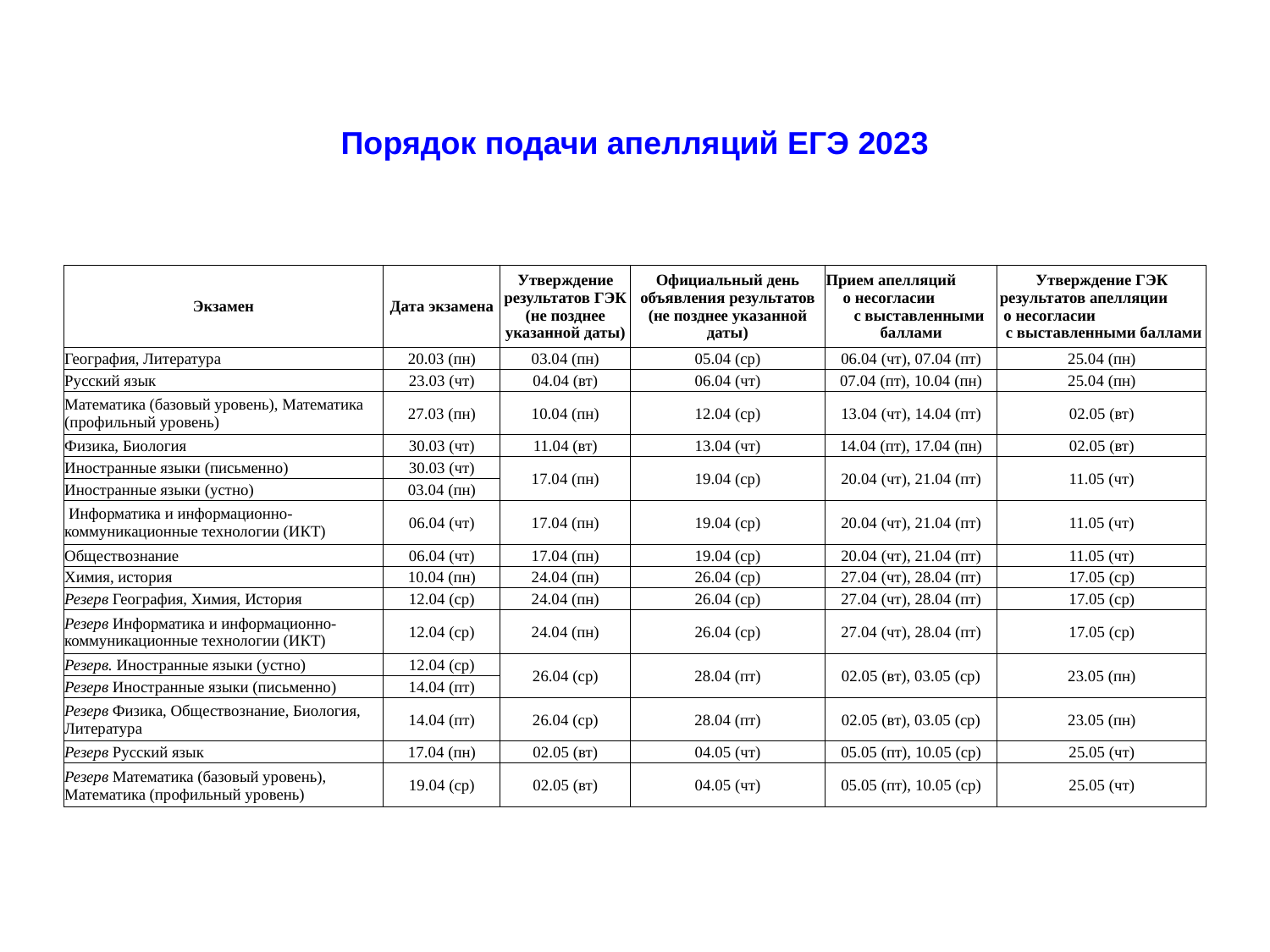

Порядок подачи апелляций ЕГЭ 2023
| Экзамен | Дата экзамена | Утверждение результатов ГЭК (не позднее указанной даты) | Официальный день объявления результатов (не позднее указанной даты) | Прием апелляций о несогласии с выставленными баллами | Утверждение ГЭК результатов апелляции о несогласии с выставленными баллами |
| --- | --- | --- | --- | --- | --- |
| География, Литература | 20.03 (пн) | 03.04 (пн) | 05.04 (ср) | 06.04 (чт), 07.04 (пт) | 25.04 (пн) |
| Русский язык | 23.03 (чт) | 04.04 (вт) | 06.04 (чт) | 07.04 (пт), 10.04 (пн) | 25.04 (пн) |
| Математика (базовый уровень), Математика (профильный уровень) | 27.03 (пн) | 10.04 (пн) | 12.04 (ср) | 13.04 (чт), 14.04 (пт) | 02.05 (вт) |
| Физика, Биология | 30.03 (чт) | 11.04 (вт) | 13.04 (чт) | 14.04 (пт), 17.04 (пн) | 02.05 (вт) |
| Иностранные языки (письменно) | 30.03 (чт) | 17.04 (пн) | 19.04 (ср) | 20.04 (чт), 21.04 (пт) | 11.05 (чт) |
| Иностранные языки (устно) | 03.04 (пн) |  |  |  |  |
| Информатика и информационно-коммуникационные технологии (ИКТ) | 06.04 (чт) | 17.04 (пн) | 19.04 (ср) | 20.04 (чт), 21.04 (пт) | 11.05 (чт) |
| Обществознание | 06.04 (чт) | 17.04 (пн) | 19.04 (ср) | 20.04 (чт), 21.04 (пт) | 11.05 (чт) |
| Химия, история | 10.04 (пн) | 24.04 (пн) | 26.04 (ср) | 27.04 (чт), 28.04 (пт) | 17.05 (ср) |
| Резерв География, Химия, История | 12.04 (ср) | 24.04 (пн) | 26.04 (ср) | 27.04 (чт), 28.04 (пт) | 17.05 (ср) |
| Резерв Информатика и информационно-коммуникационные технологии (ИКТ) | 12.04 (ср) | 24.04 (пн) | 26.04 (ср) | 27.04 (чт), 28.04 (пт) | 17.05 (ср) |
| Резерв. Иностранные языки (устно) | 12.04 (ср) | 26.04 (ср) | 28.04 (пт) | 02.05 (вт), 03.05 (ср) | 23.05 (пн) |
| Резерв Иностранные языки (письменно) | 14.04 (пт) |  |  |  |  |
| Резерв Физика, Обществознание, Биология, Литература | 14.04 (пт) | 26.04 (ср) | 28.04 (пт) | 02.05 (вт), 03.05 (ср) | 23.05 (пн) |
| Резерв Русский язык | 17.04 (пн) | 02.05 (вт) | 04.05 (чт) | 05.05 (пт), 10.05 (ср) | 25.05 (чт) |
| Резерв Математика (базовый уровень), Математика (профильный уровень) | 19.04 (ср) | 02.05 (вт) | 04.05 (чт) | 05.05 (пт), 10.05 (ср) | 25.05 (чт) |